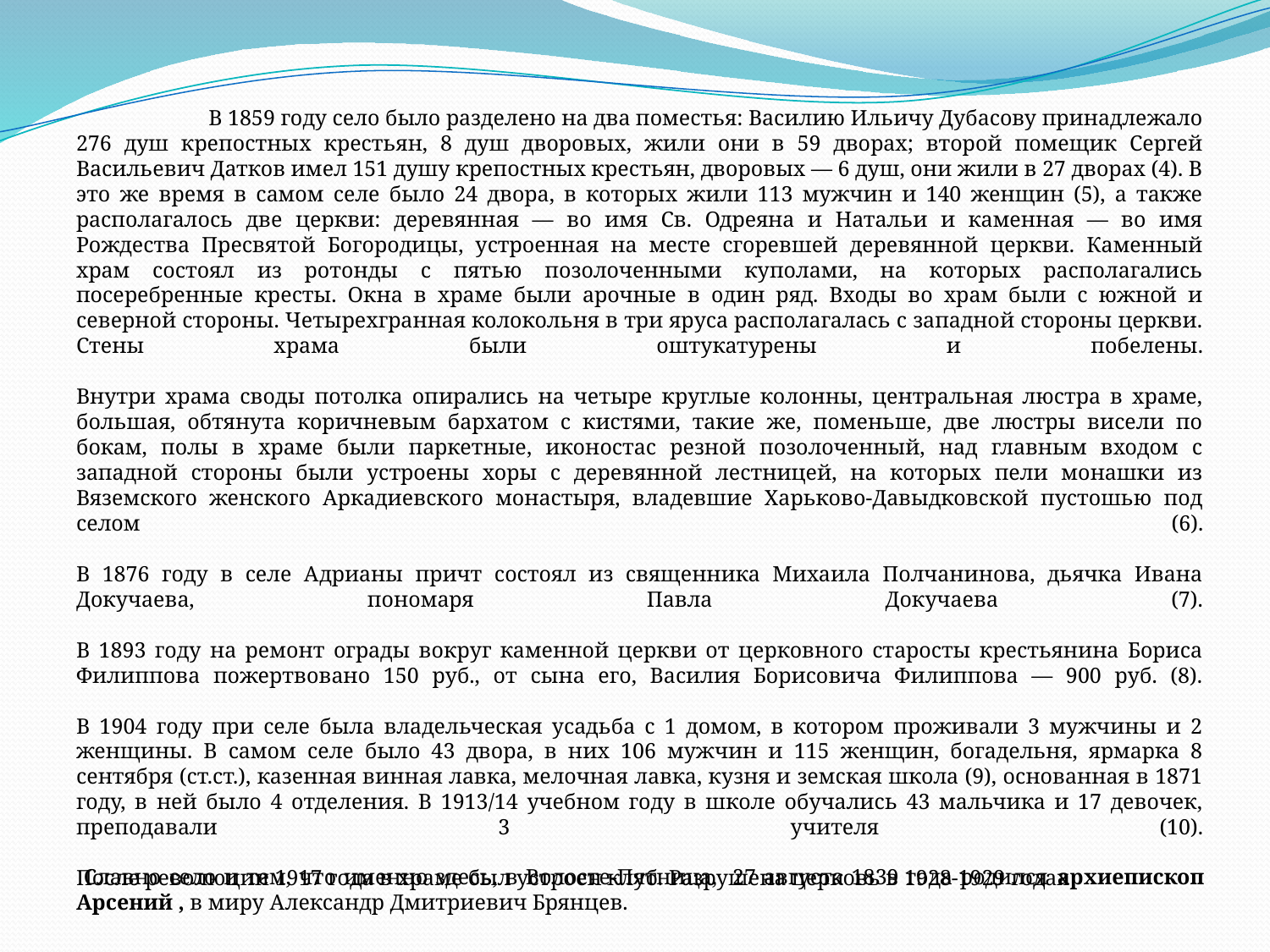

В 1859 году село было разделено на два поместья: Василию Ильичу Дубасову принадлежало 276 душ крепостных крестьян, 8 душ дворовых, жили они в 59 дворах; второй помещик Сергей Васильевич Датков имел 151 душу крепостных крестьян, дворовых — 6 душ, они жили в 27 дворах (4). В это же время в самом селе было 24 двора, в которых жили 113 мужчин и 140 женщин (5), а также располагалось две церкви: деревянная — во имя Св. Одреяна и Натальи и каменная — во имя Рождества Пресвятой Богородицы, устроенная на месте сгоревшей деревянной церкви. Каменный храм состоял из ротонды с пятью позолоченными куполами, на которых располагались посеребренные кресты. Окна в храме были арочные в один ряд. Входы во храм были с южной и северной стороны. Четырехгранная колокольня в три яруса располагалась с западной стороны церкви. Стены храма были оштукатурены и побелены.
Внутри храма своды потолка опирались на четыре круглые колонны, центральная люстра в храме, большая, обтянута коричневым бархатом с кистями, такие же, поменьше, две люстры висели по бокам, полы в храме были паркетные, иконостас резной позолоченный, над главным входом с западной стороны были устроены хоры с деревянной лестницей, на которых пели монашки из Вяземского женского Аркадиевского монастыря, владевшие Харьково-Давыдковской пустошью под селом (6).
В 1876 году в селе Адрианы причт состоял из священника Михаила Полчанинова, дьячка Ивана Докучаева, пономаря Павла Докучаева (7).
В 1893 году на ремонт ограды вокруг каменной церкви от церковного старосты крестьянина Бориса Филиппова пожертвовано 150 руб., от сына его, Василия Борисовича Филиппова — 900 руб. (8).
В 1904 году при селе была владельческая усадьба с 1 домом, в котором проживали 3 мужчины и 2 женщины. В самом селе было 43 двора, в них 106 мужчин и 115 женщин, богадельня, ярмарка 8 сентября (ст.ст.), казенная винная лавка, мелочная лавка, кузня и земская школа (9), основанная в 1871 году, в ней было 4 отделения. В 1913/14 учебном году в школе обучались 43 мальчика и 17 девочек, преподавали 3 учителя (10).
После революции 1917 года в храме был устроен клуб. Разрушена церковь в 1928-1929 годах

 Славно село и тем, что именно здесь, в Волосте-Пятница,  27 августа 1839 года родился архиепископ Арсений , в миру Александр Дмитриевич Брянцев.